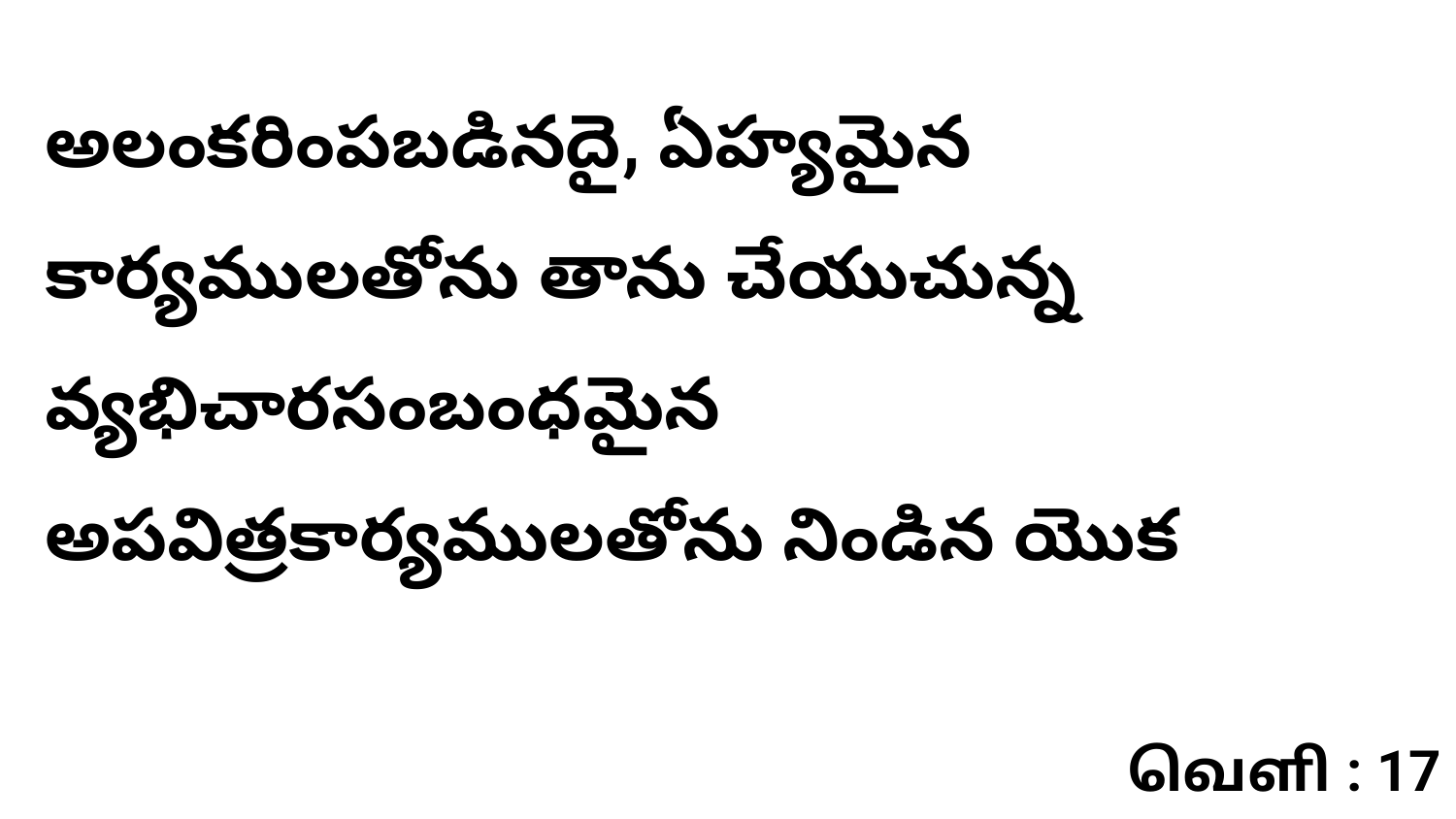

అలంకరింపబడినదై, ఏహ్యమైన కార్యములతోను తాను చేయుచున్న వ్యభిచారసంబంధమైన అపవిత్రకార్యములతోను నిండిన యొక
வெளி : 17